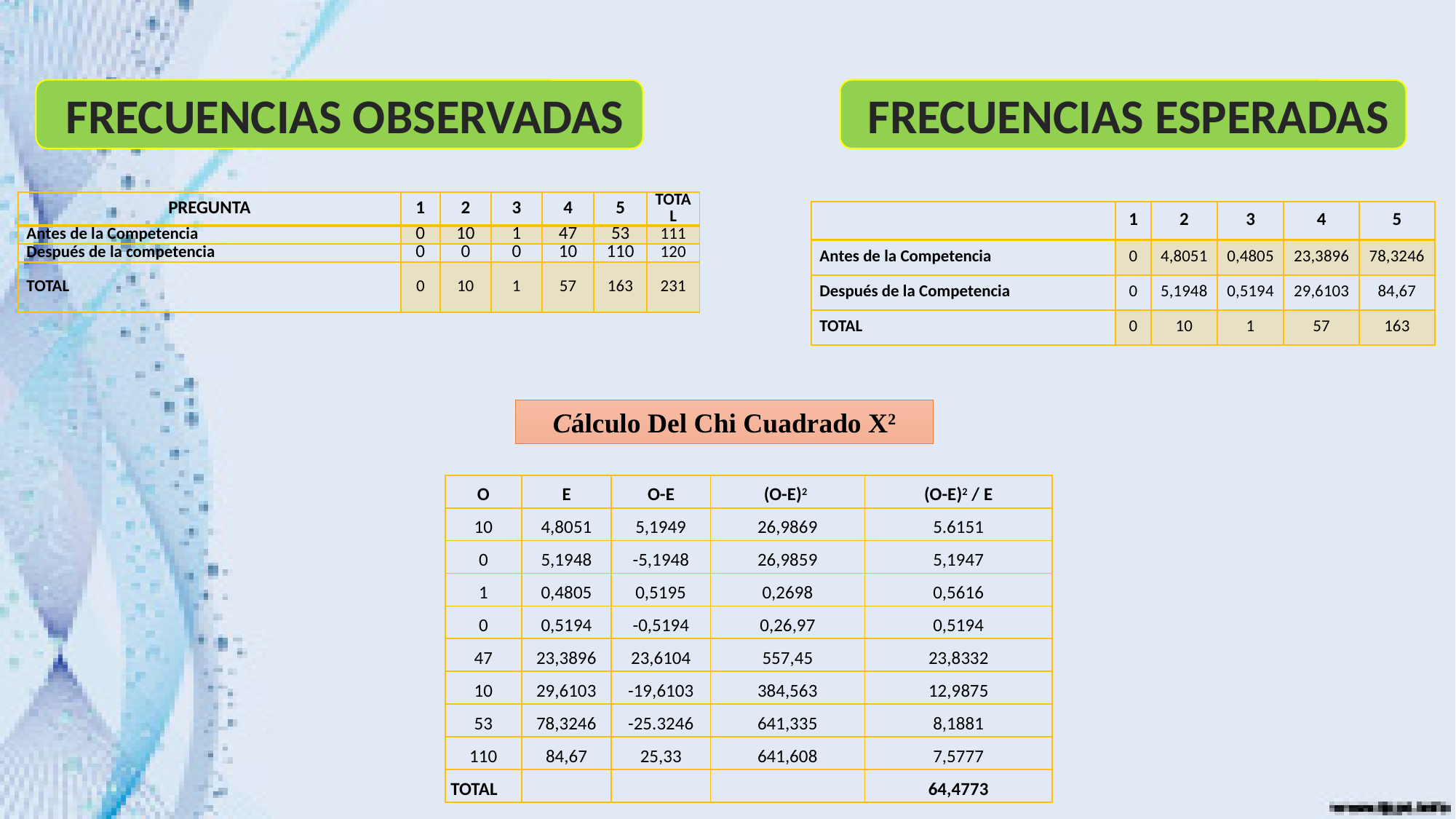

FRECUENCIAS OBSERVADAS
 FRECUENCIAS ESPERADAS
| PREGUNTA | 1 | 2 | 3 | 4 | 5 | TOTAL |
| --- | --- | --- | --- | --- | --- | --- |
| Antes de la Competencia | 0 | 10 | 1 | 47 | 53 | 111 |
| Después de la competencia | 0 | 0 | 0 | 10 | 110 | 120 |
| TOTAL | 0 | 10 | 1 | 57 | 163 | 231 |
|  | 1 | 2 | 3 | 4 | 5 |
| --- | --- | --- | --- | --- | --- |
| Antes de la Competencia | 0 | 4,8051 | 0,4805 | 23,3896 | 78,3246 |
| Después de la Competencia | 0 | 5,1948 | 0,5194 | 29,6103 | 84,67 |
| TOTAL | 0 | 10 | 1 | 57 | 163 |
Cálculo Del Chi Cuadrado X2
| O | E | O-E | (O-E)2 | (O-E)2 / E |
| --- | --- | --- | --- | --- |
| 10 | 4,8051 | 5,1949 | 26,9869 | 5.6151 |
| 0 | 5,1948 | -5,1948 | 26,9859 | 5,1947 |
| 1 | 0,4805 | 0,5195 | 0,2698 | 0,5616 |
| 0 | 0,5194 | -0,5194 | 0,26,97 | 0,5194 |
| 47 | 23,3896 | 23,6104 | 557,45 | 23,8332 |
| 10 | 29,6103 | -19,6103 | 384,563 | 12,9875 |
| 53 | 78,3246 | -25.3246 | 641,335 | 8,1881 |
| 110 | 84,67 | 25,33 | 641,608 | 7,5777 |
| TOTAL |  |  |  | 64,4773 |